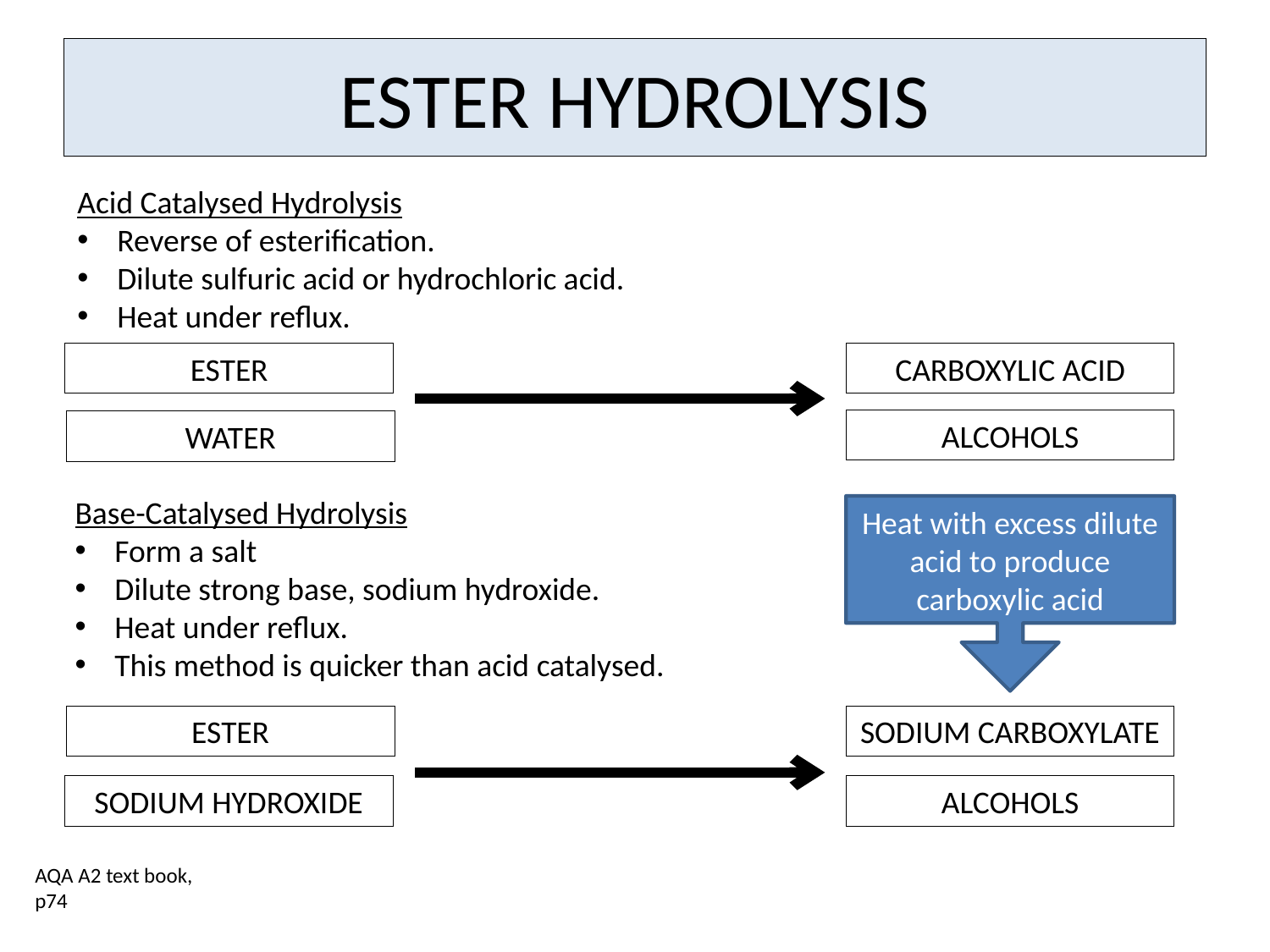

# ESTER HYDROLYSIS
Acid Catalysed Hydrolysis
Reverse of esterification.
Dilute sulfuric acid or hydrochloric acid.
Heat under reflux.
ESTER
CARBOXYLIC ACID
ALCOHOLS
WATER
Base-Catalysed Hydrolysis
Form a salt
Dilute strong base, sodium hydroxide.
Heat under reflux.
This method is quicker than acid catalysed.
Heat with excess dilute acid to produce carboxylic acid
ESTER
SODIUM CARBOXYLATE
SODIUM HYDROXIDE
ALCOHOLS
AQA A2 text book, p74